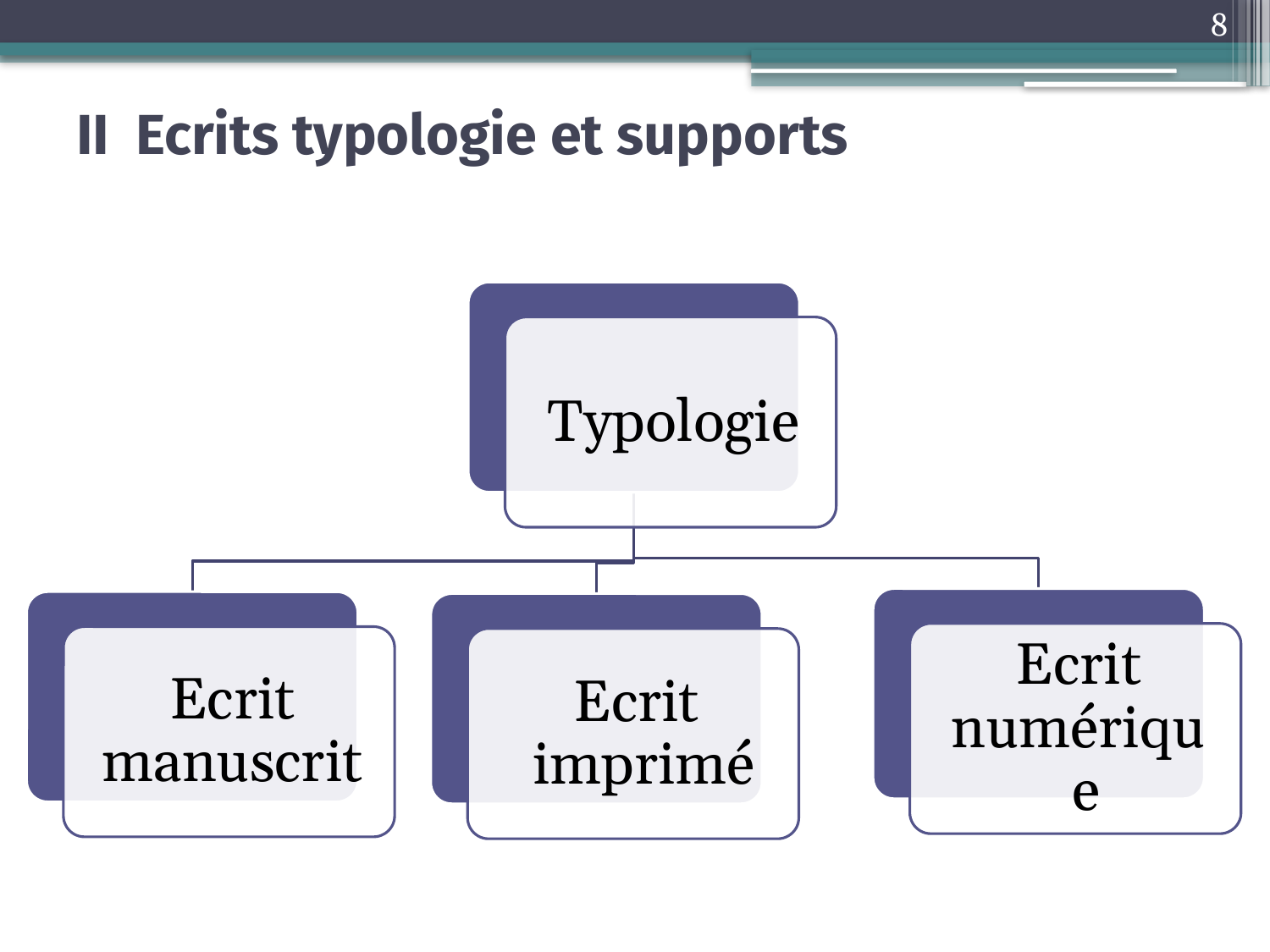

8
# II  Ecrits typologie et supports
Typologie
Ecrit manuscrit
Ecrit imprimé
Ecrit numérique